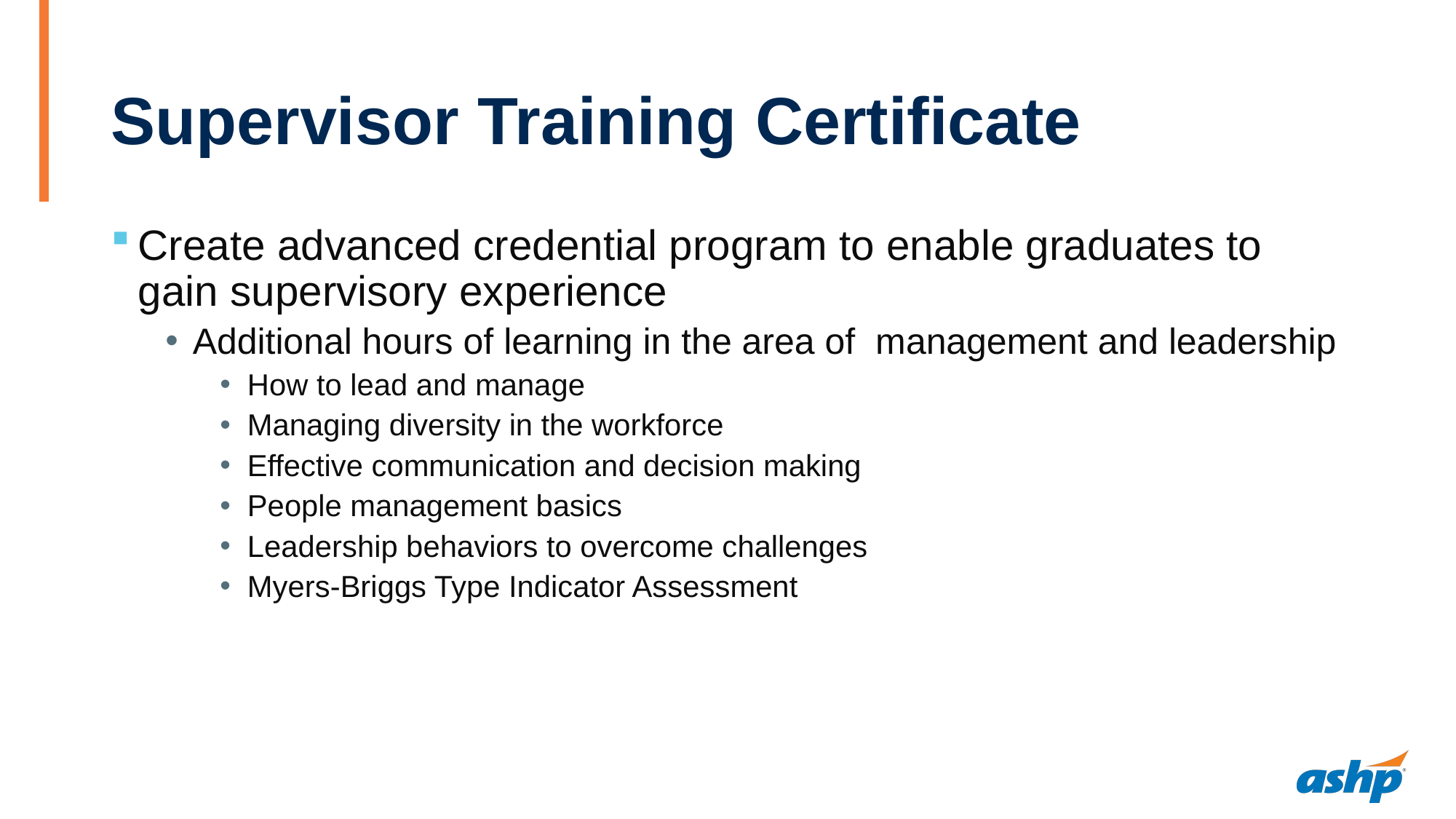

# Supervisor Training Certificate
Create advanced credential program to enable graduates to gain supervisory experience
Additional hours of learning in the area of  management and leadership
How to lead and manage
Managing diversity in the workforce
Effective communication and decision making
People management basics
Leadership behaviors to overcome challenges
Myers-Briggs Type Indicator Assessment